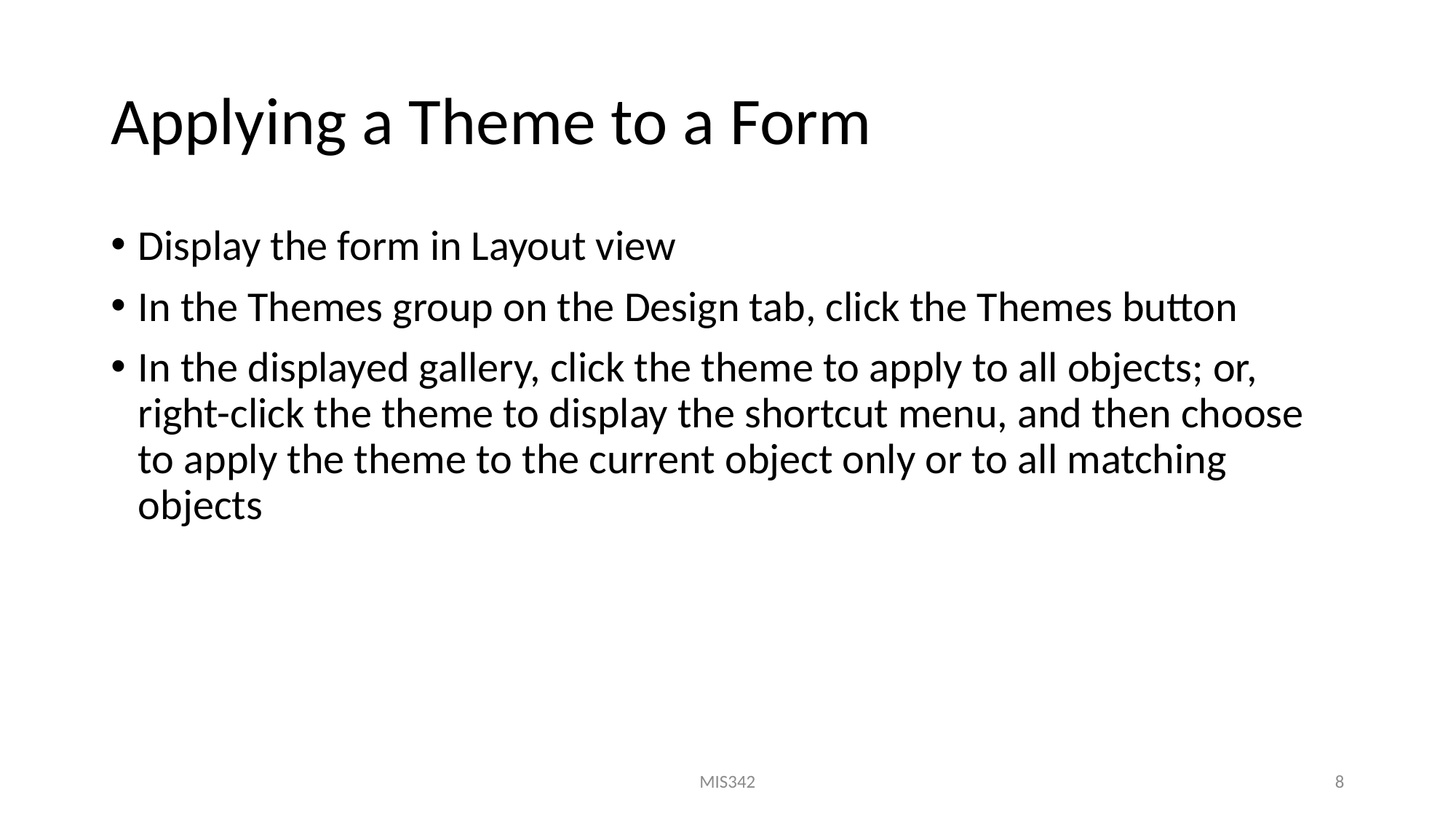

# Applying a Theme to a Form
Display the form in Layout view
In the Themes group on the Design tab, click the Themes button
In the displayed gallery, click the theme to apply to all objects; or, right-click the theme to display the shortcut menu, and then choose to apply the theme to the current object only or to all matching objects
MIS342
8